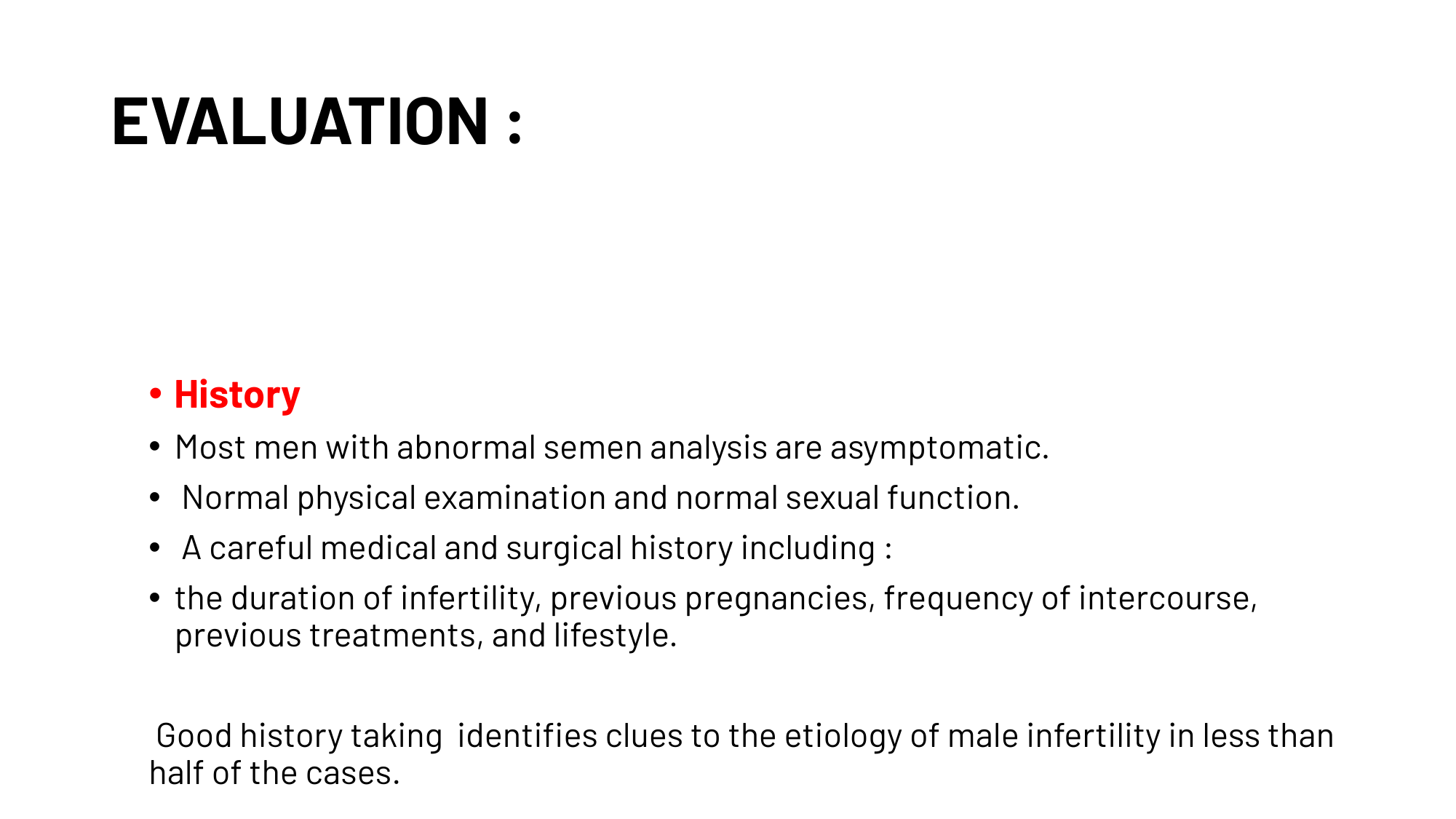

# EVALUATION :

History
Most men with abnormal semen analysis are asymptomatic.
 Normal physical examination and normal sexual function.
 A careful medical and surgical history including :
the duration of infertility, previous pregnancies, frequency of intercourse, previous treatments, and lifestyle.

 Good history taking  identifies clues to the etiology of male infertility in less than half of the cases.